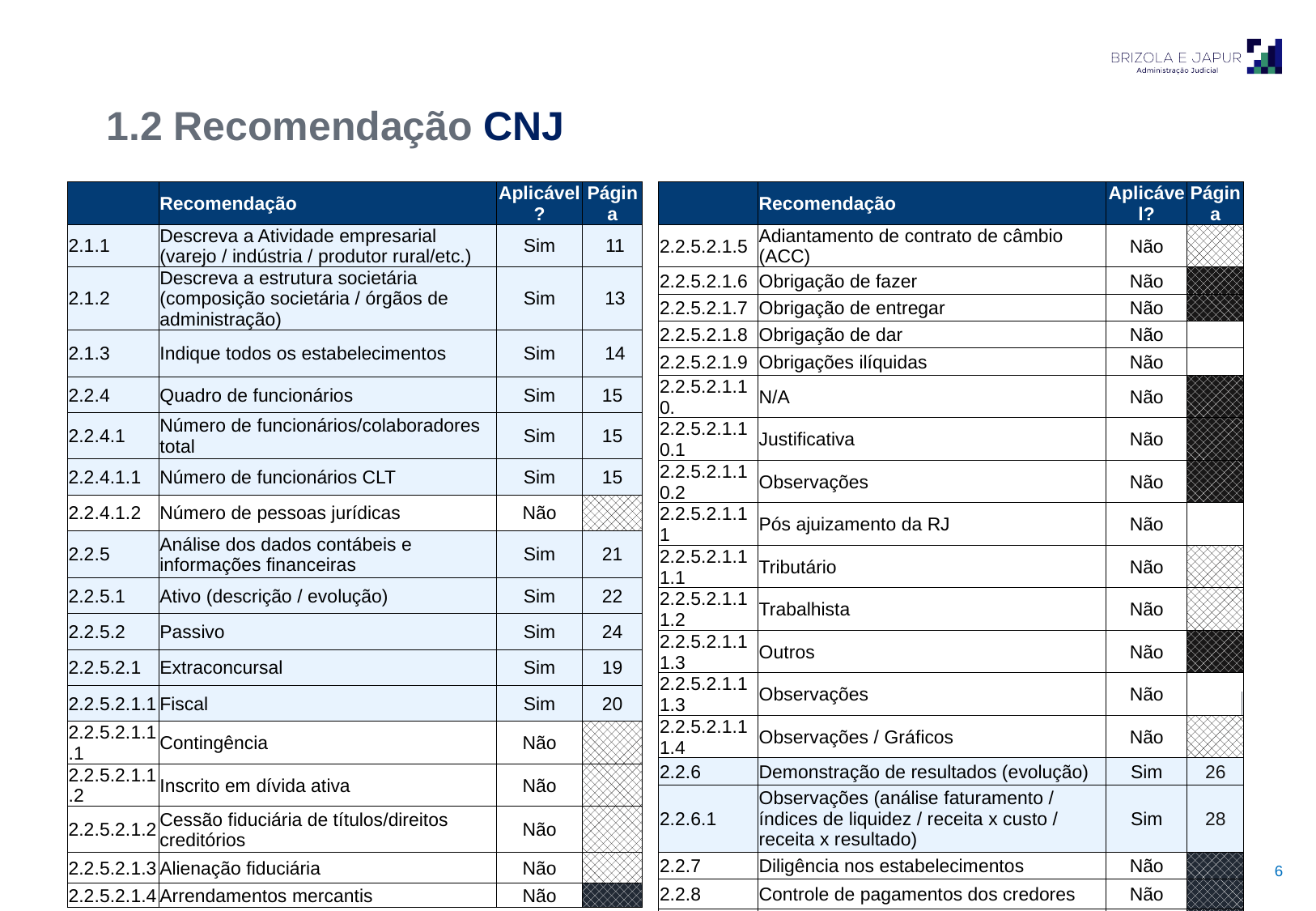

1.2 Recomendação CNJ
|  | Recomendação | Aplicável? | Página |
| --- | --- | --- | --- |
| 2.1.1 | Descreva a Atividade empresarial (varejo / indústria / produtor rural/etc.) | Sim | 11 |
| 2.1.2 | Descreva a estrutura societária (composição societária / órgãos de administração) | Sim | 13 |
| 2.1.3 | Indique todos os estabelecimentos | Sim | 14 |
| 2.2.4 | Quadro de funcionários | Sim | 15 |
| 2.2.4.1 | Número de funcionários/colaboradores total | Sim | 15 |
| 2.2.4.1.1 | Número de funcionários CLT | Sim | 15 |
| 2.2.4.1.2 | Número de pessoas jurídicas | Não |  |
| 2.2.5 | Análise dos dados contábeis e informações financeiras | Sim | 21 |
| 2.2.5.1 | Ativo (descrição / evolução) | Sim | 22 |
| 2.2.5.2 | Passivo | Sim | 24 |
| 2.2.5.2.1 | Extraconcursal | Sim | 19 |
| 2.2.5.2.1.1 | Fiscal | Sim | 20 |
| 2.2.5.2.1.1.1 | Contingência | Não |  |
| 2.2.5.2.1.1.2 | Inscrito em dívida ativa | Não |  |
| 2.2.5.2.1.2 | Cessão fiduciária de títulos/direitos creditórios | Não |  |
| 2.2.5.2.1.3 | Alienação fiduciária | Não |  |
| 2.2.5.2.1.4 | Arrendamentos mercantis | Não |  |
|  | Recomendação | Aplicável? | Página |
| --- | --- | --- | --- |
| 2.2.5.2.1.5 | Adiantamento de contrato de câmbio (ACC) | Não |  |
| 2.2.5.2.1.6 | Obrigação de fazer | Não |  |
| 2.2.5.2.1.7 | Obrigação de entregar | Não |  |
| 2.2.5.2.1.8 | Obrigação de dar | Não |  |
| 2.2.5.2.1.9 | Obrigações ilíquidas | Não |  |
| 2.2.5.2.1.10. | N/A | Não |  |
| 2.2.5.2.1.10.1 | Justificativa | Não |  |
| 2.2.5.2.1.10.2 | Observações | Não |  |
| 2.2.5.2.1.11 | Pós ajuizamento da RJ | Não |  |
| 2.2.5.2.1.11.1 | Tributário | Não |  |
| 2.2.5.2.1.11.2 | Trabalhista | Não |  |
| 2.2.5.2.1.11.3 | Outros | Não |  |
| 2.2.5.2.1.11.3 | Observações | Não |  |
| 2.2.5.2.1.11.4 | Observações / Gráficos | Não |  |
| 2.2.6 | Demonstração de resultados (evolução) | Sim | 26 |
| 2.2.6.1 | Observações (análise faturamento / índices de liquidez / receita x custo / receita x resultado) | Sim | 28 |
| 2.2.7 | Diligência nos estabelecimentos | Não |  |
| 2.2.8 | Controle de pagamentos dos credores | Não |  |
| 2.2.8.1 | N/A | Não |  |
| 2.2.8.2 | Anexar documentos | Não |  |
| 2.2.9 | Observações | Não |  |
| 2.2.10 | Anexos | Não |  |
| 2.2.11 | Eventos do mês | Sim | 9 |